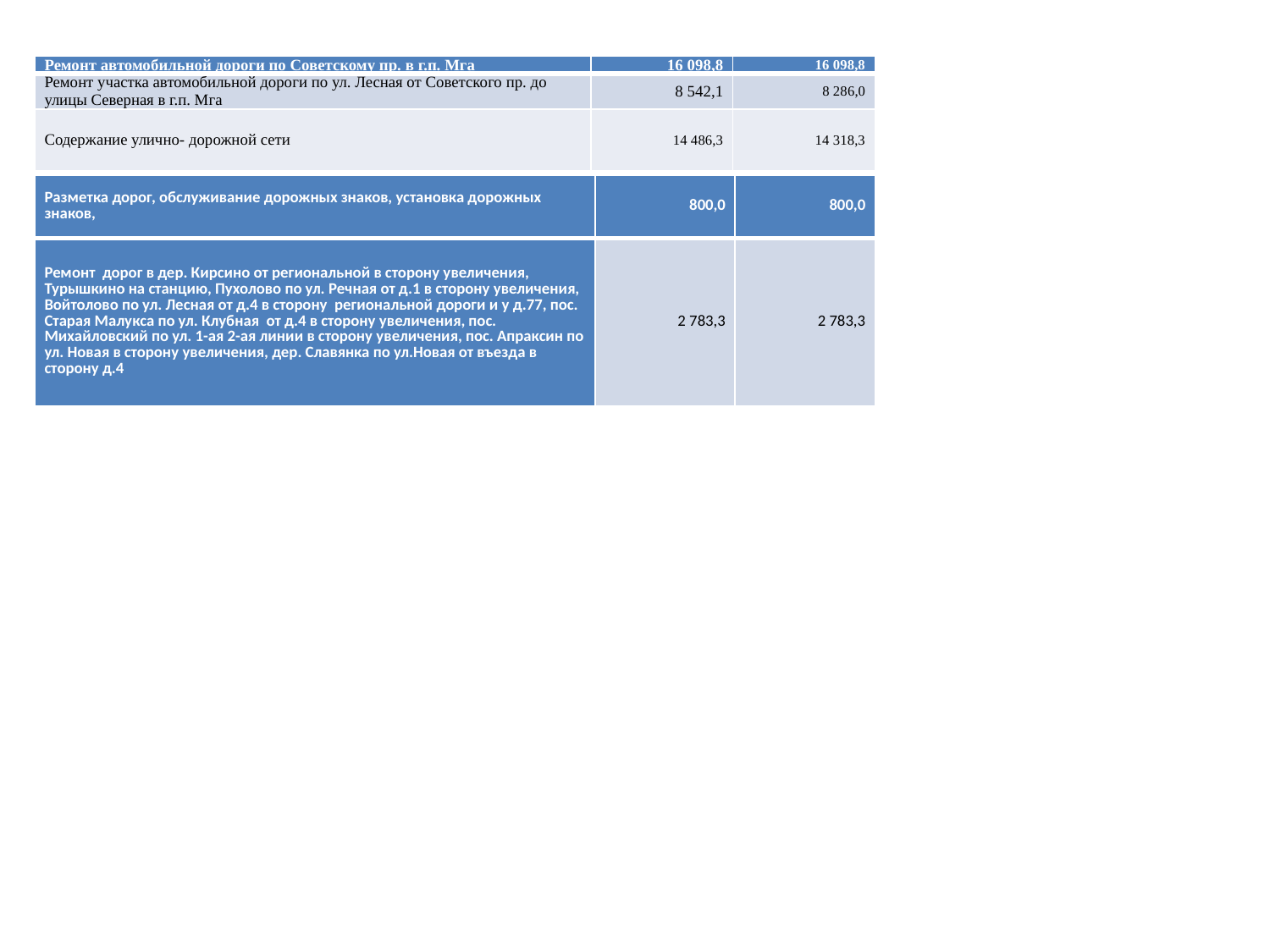

| Ремонт автомобильной дороги по Советскому пр. в г.п. Мга | 16 098,8 | 16 098,8 |
| --- | --- | --- |
| Ремонт участка автомобильной дороги по ул. Лесная от Советского пр. до улицы Северная в г.п. Мга | 8 542,1 | 8 286,0 |
| Содержание улично- дорожной сети | 14 486,3 | 14 318,3 |
| Разметка дорог, обслуживание дорожных знаков, установка дорожных знаков, | 800,0 | 800,0 |
| --- | --- | --- |
| Ремонт дорог в дер. Кирсино от региональной в сторону увеличения, Турышкино на станцию, Пухолово по ул. Речная от д.1 в сторону увеличения, Войтолово по ул. Лесная от д.4 в сторону региональной дороги и у д.77, пос. Старая Малукса по ул. Клубная от д.4 в сторону увеличения, пос. Михайловский по ул. 1-ая 2-ая линии в сторону увеличения, пос. Апраксин по ул. Новая в сторону увеличения, дер. Славянка по ул.Новая от въезда в сторону д.4 | 2 783,3 | 2 783,3 |